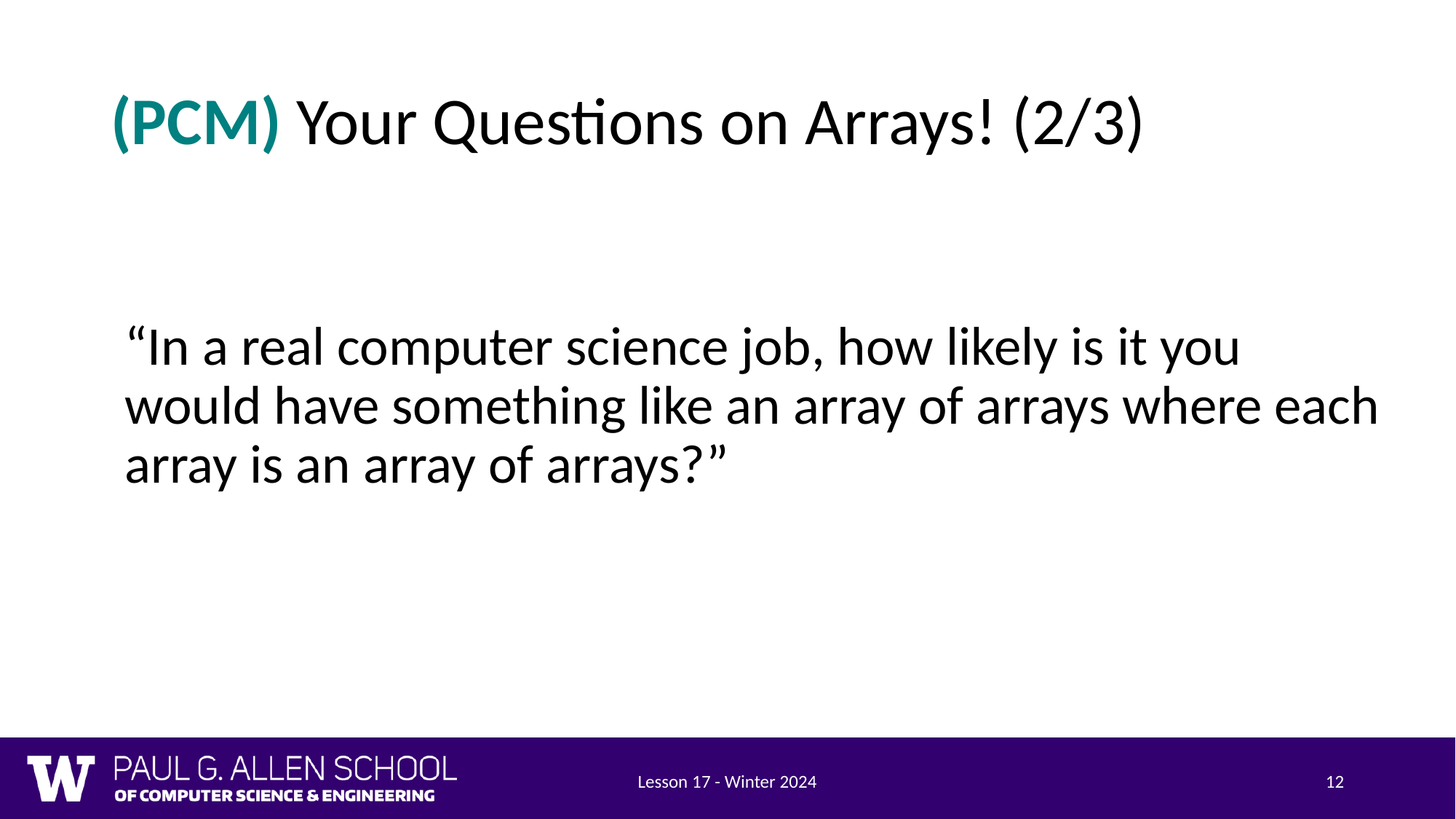

# (PCM) Your Questions on Arrays! (2/3)
“In a real computer science job, how likely is it you would have something like an array of arrays where each array is an array of arrays?”
Lesson 17 - Winter 2024
12